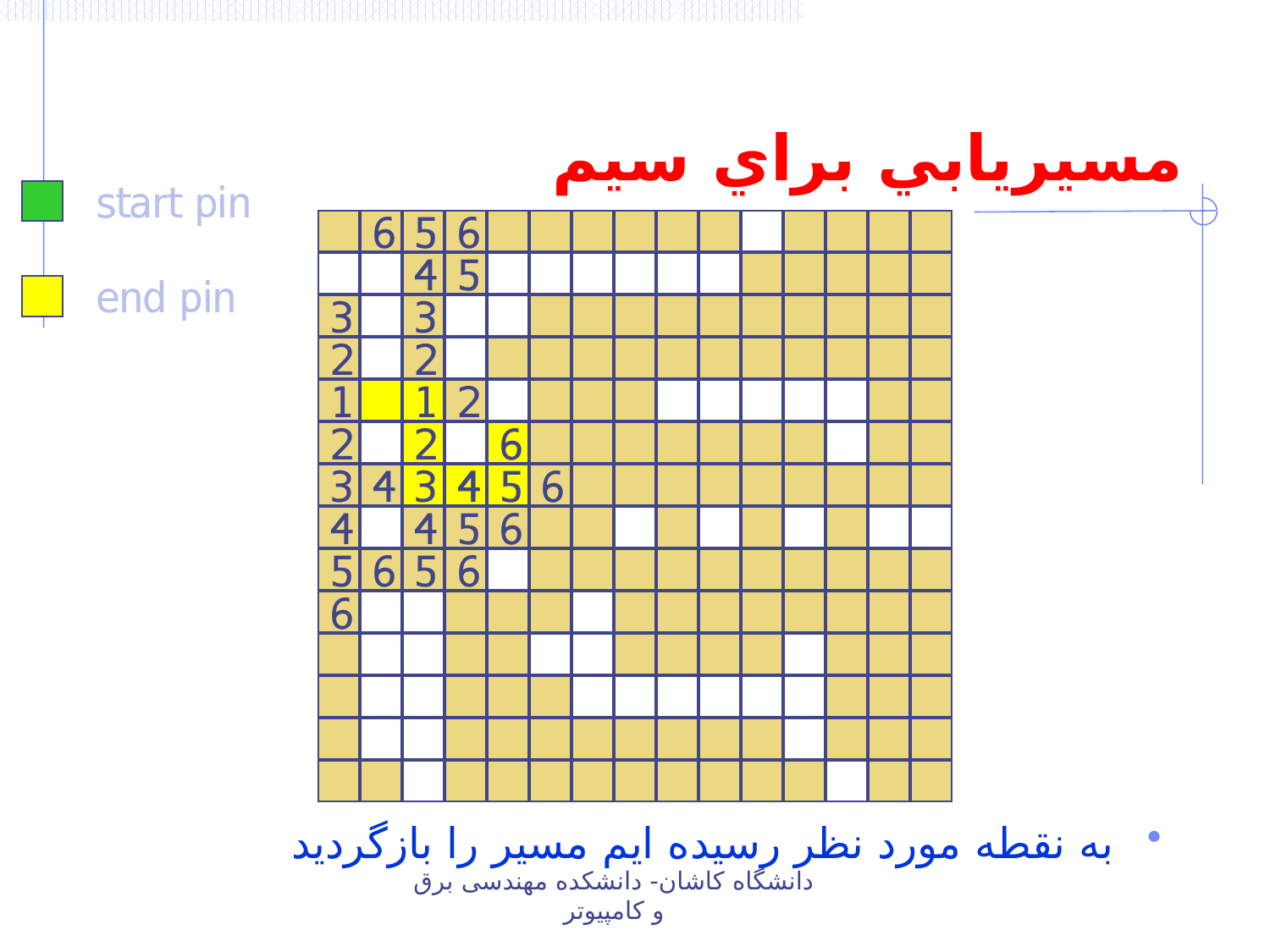

# مسيريابي براي سيم
start pin

6
5
6

4
5

end pin

3
3

2
2

1
1
1

2

2
2
2

6

3
4
3
3

4

4
5
5
6

4
4
5
6

5
6
5
6

6

به نقطه مورد نظر رسيده ايم مسير را بازگرديد
دانشگاه کاشان- دانشکده مهندسی برق و کامپیوتر